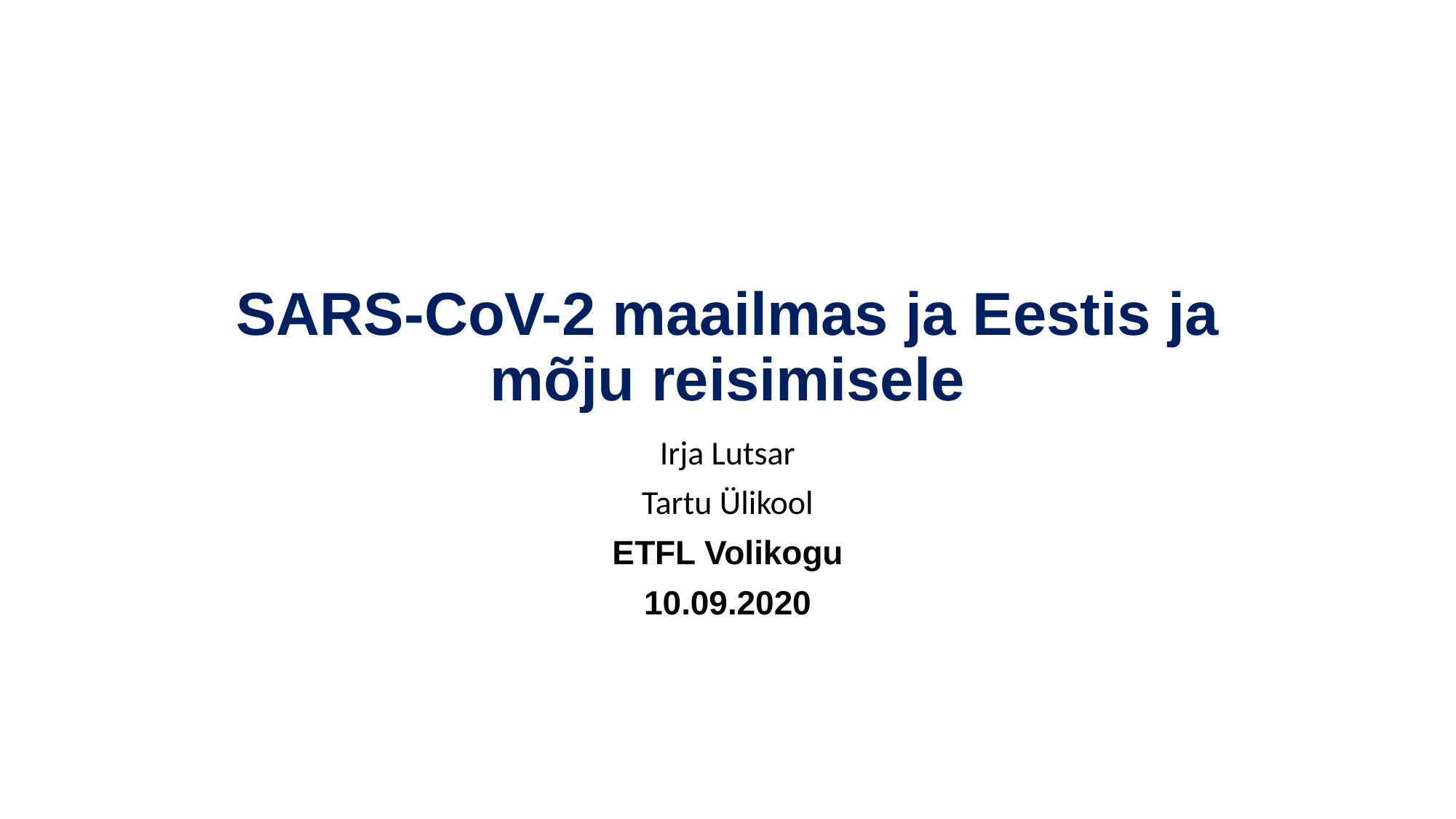

# SARS-CoV-2 maailmas ja Eestis ja mõju reisimisele
Irja Lutsar
Tartu Ülikool
ETFL Volikogu
10.09.2020